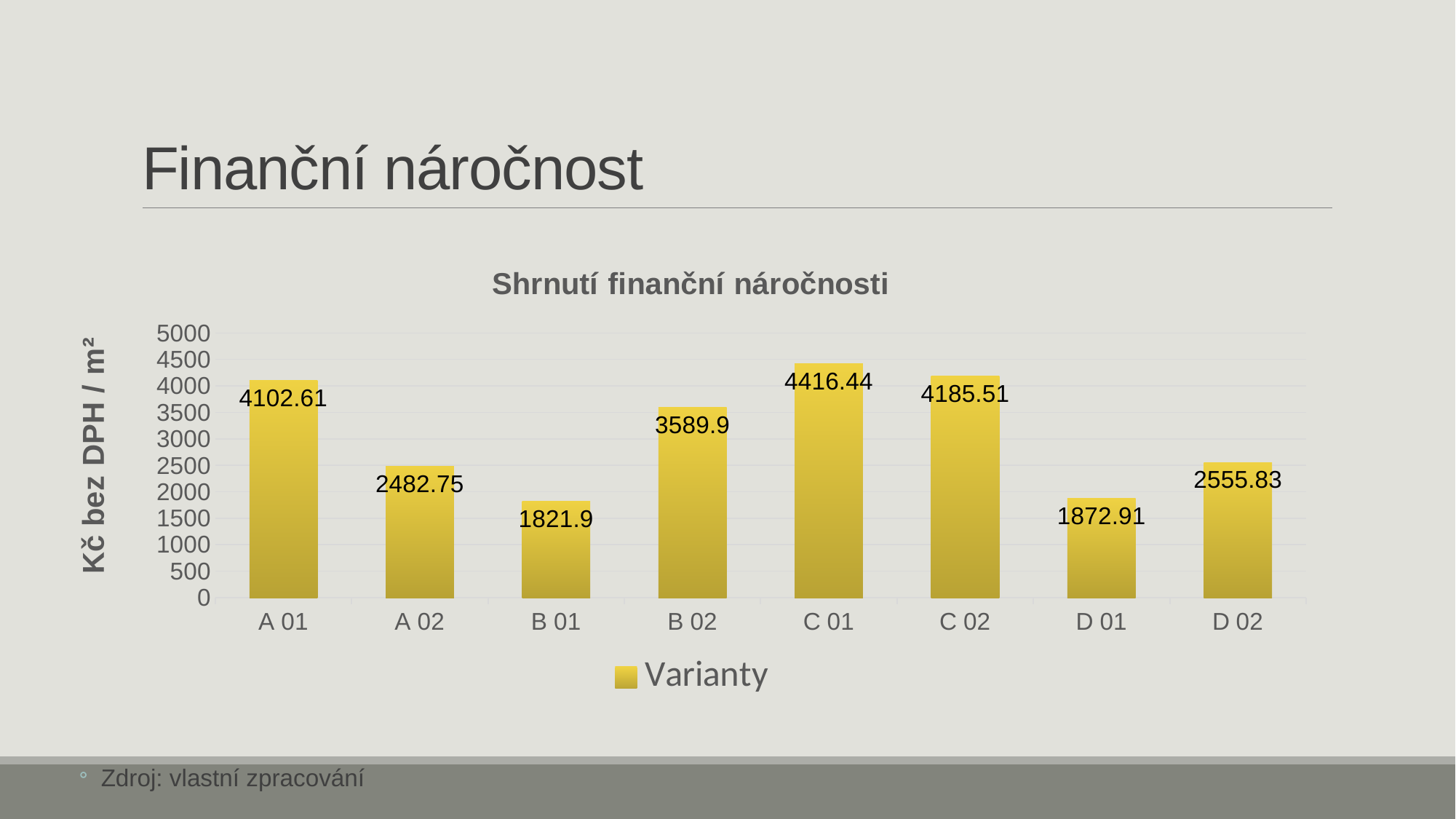

# Finanční náročnost

### Chart: Shrnutí finanční náročnosti

| Category | Varianty  |
|---|---|
| A 01 | 4102.61 |
| A 02 | 2482.75 |
| B 01 | 1821.9 |
| B 02 | 3589.9 |
| C 01 | 4416.44 |
| C 02 | 4185.51 |
| D 01 | 1872.91 |
| D 02 | 2555.83 |
Zdroj: vlastní zpracování